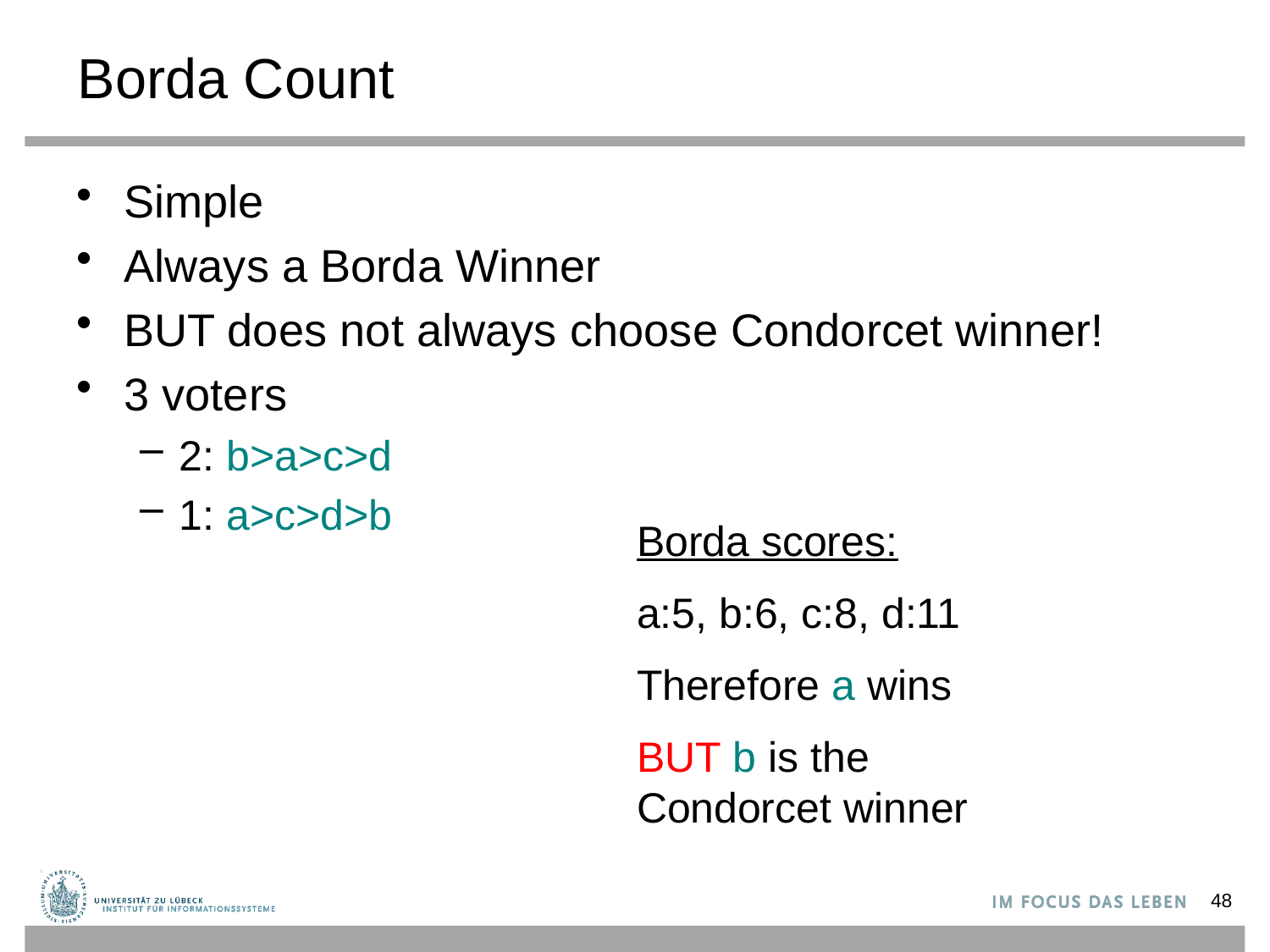

# Borda Count
Simple
Always a Borda Winner
BUT does not always choose Condorcet winner!
3 voters
2: b>a>c>d
1: a>c>d>b
Borda scores:
a:5, b:6, c:8, d:11
Therefore a wins
BUT b is the Condorcet winner
48